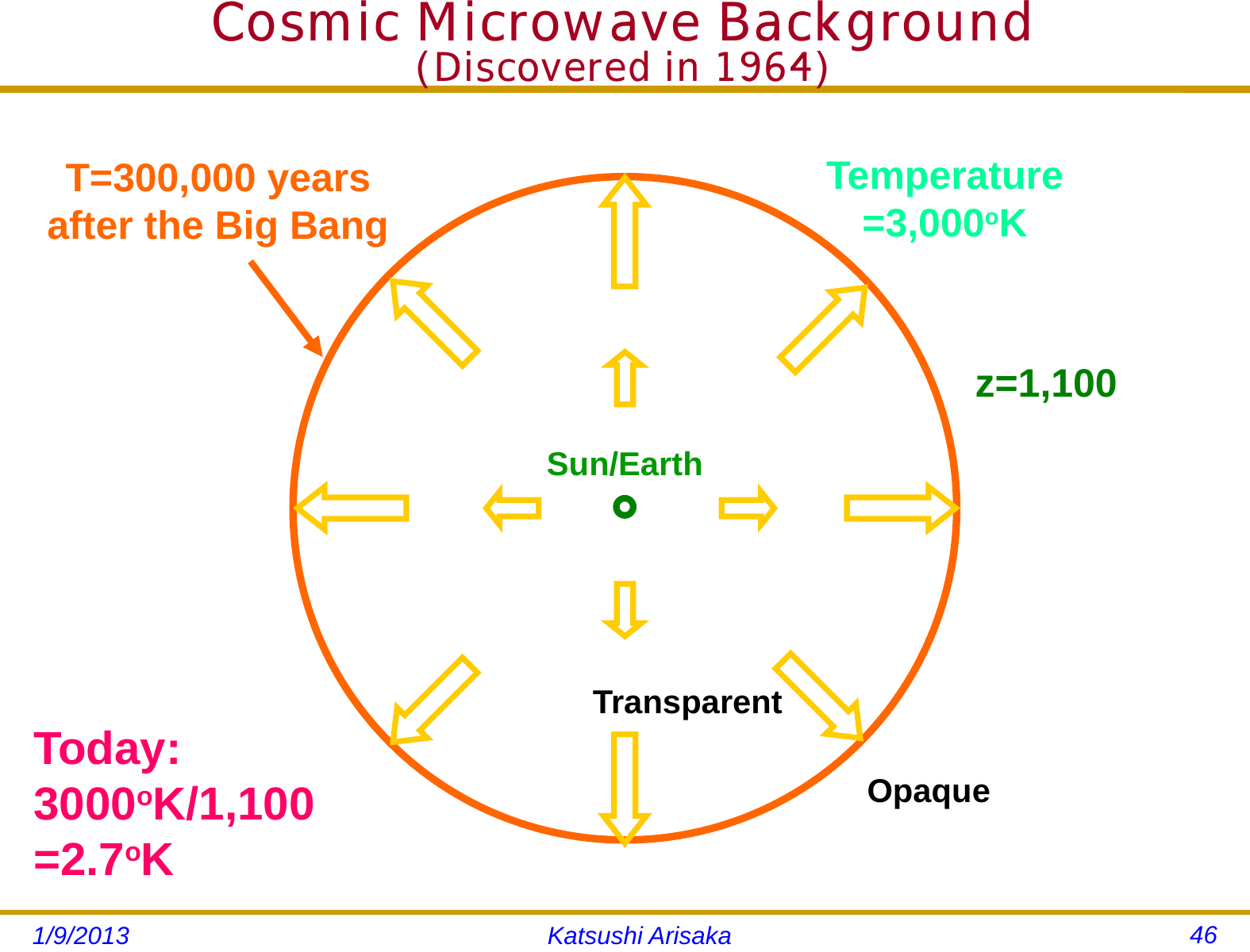

# Cosmic Microwave Background (Discovered in 1964)
Temperature
=3,000oK
T=300,000 years
after the Big Bang

z=1,100

Sun/Earth

Transparent
Opaque

Today:
3000oK/1,100
=2.7oK

46
1/9/2013
Katsushi Arisaka